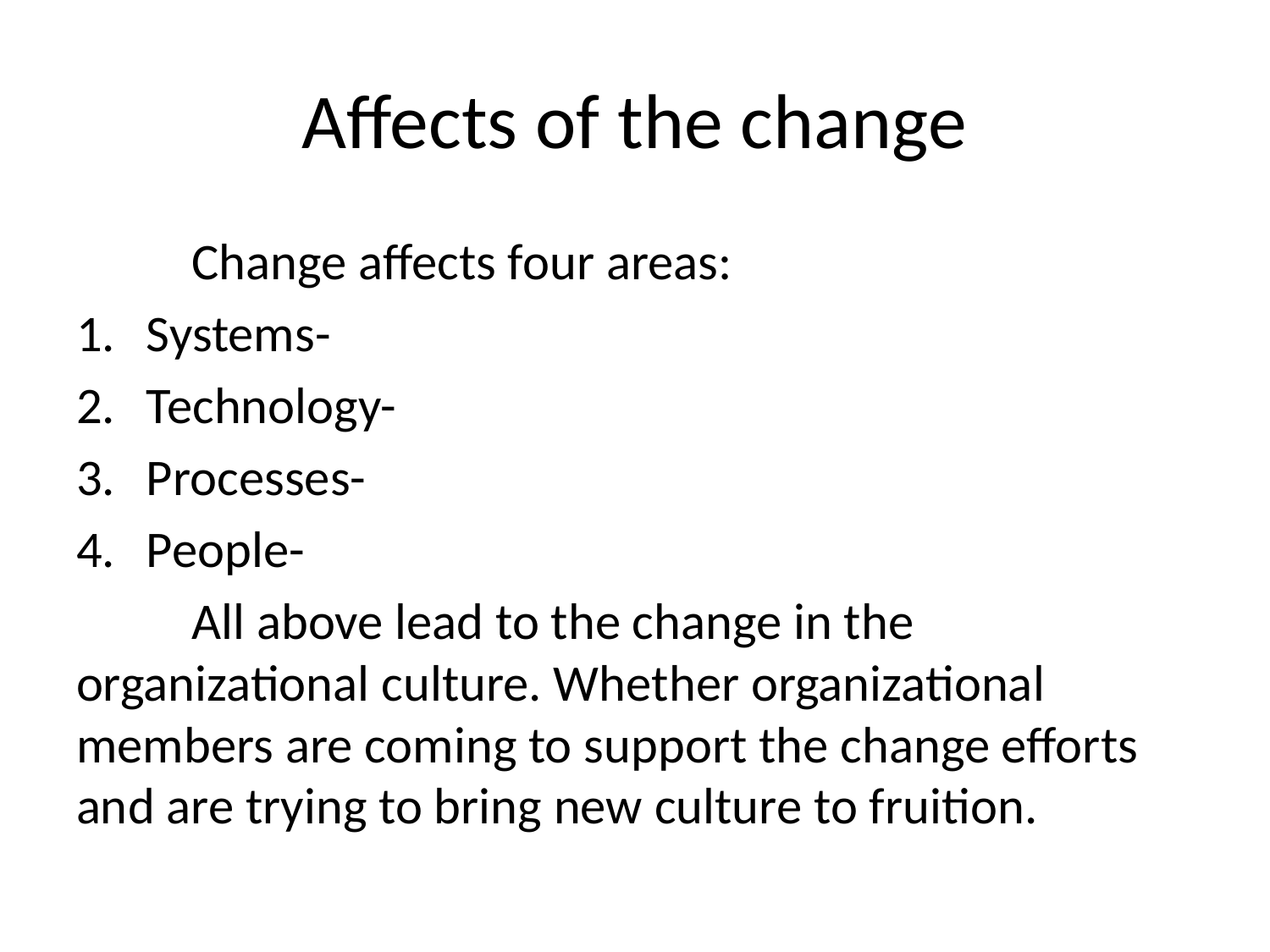

# Affects of the change
	Change affects four areas:
Systems-
Technology-
Processes-
People-
	All above lead to the change in the organizational culture. Whether organizational members are coming to support the change efforts and are trying to bring new culture to fruition.